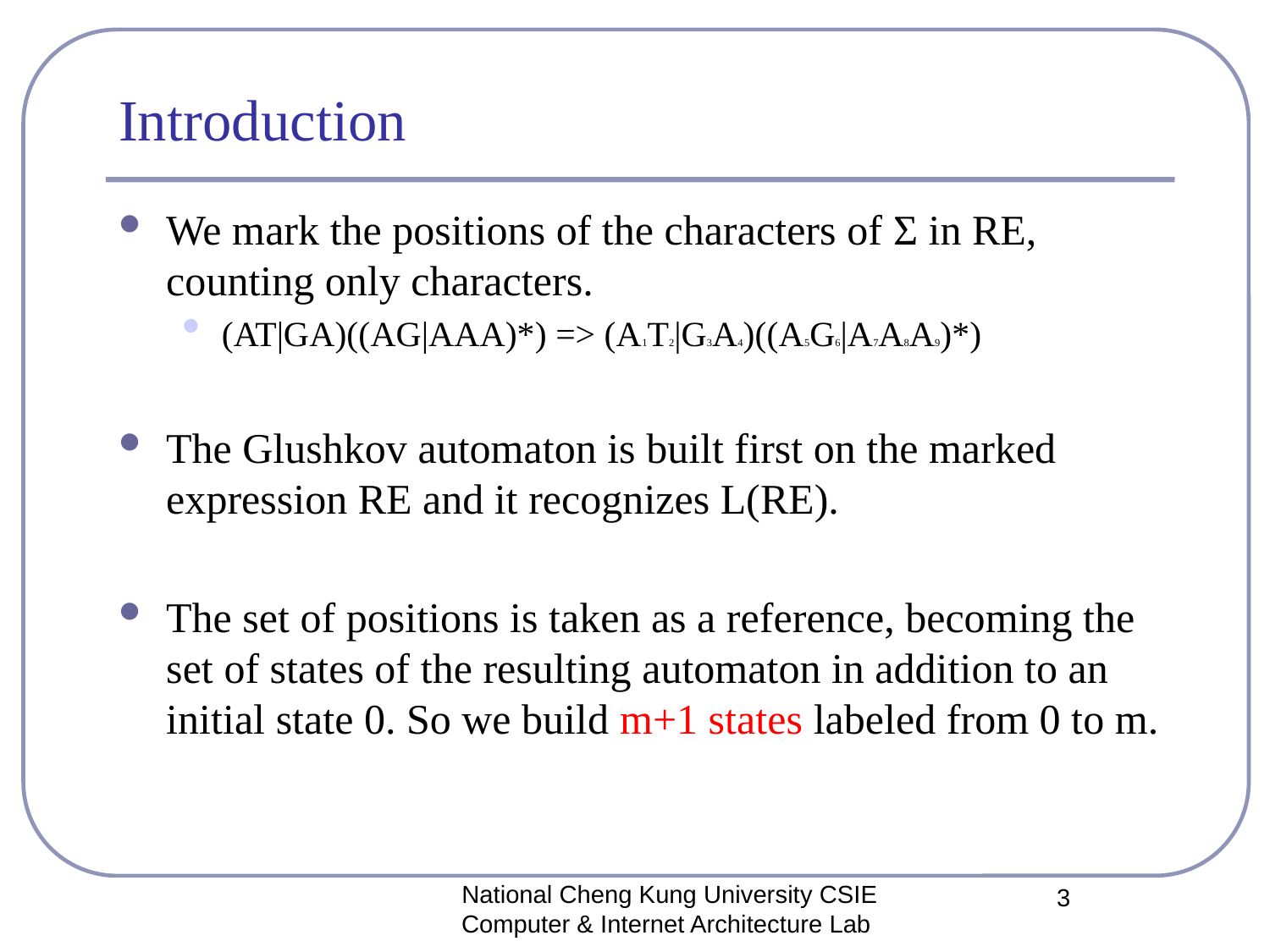

# Introduction
We mark the positions of the characters of Σ in RE, counting only characters.
(AT|GA)((AG|AAA)*) => (A1T2|G3A4)((A5G6|A7A8A9)*)

The Glushkov automaton is built first on the marked expression RE and it recognizes L(RE).

The set of positions is taken as a reference, becoming the set of states of the resulting automaton in addition to an initial state 0. So we build m+1 states labeled from 0 to m.

National Cheng Kung University CSIE Computer & Internet Architecture Lab
3